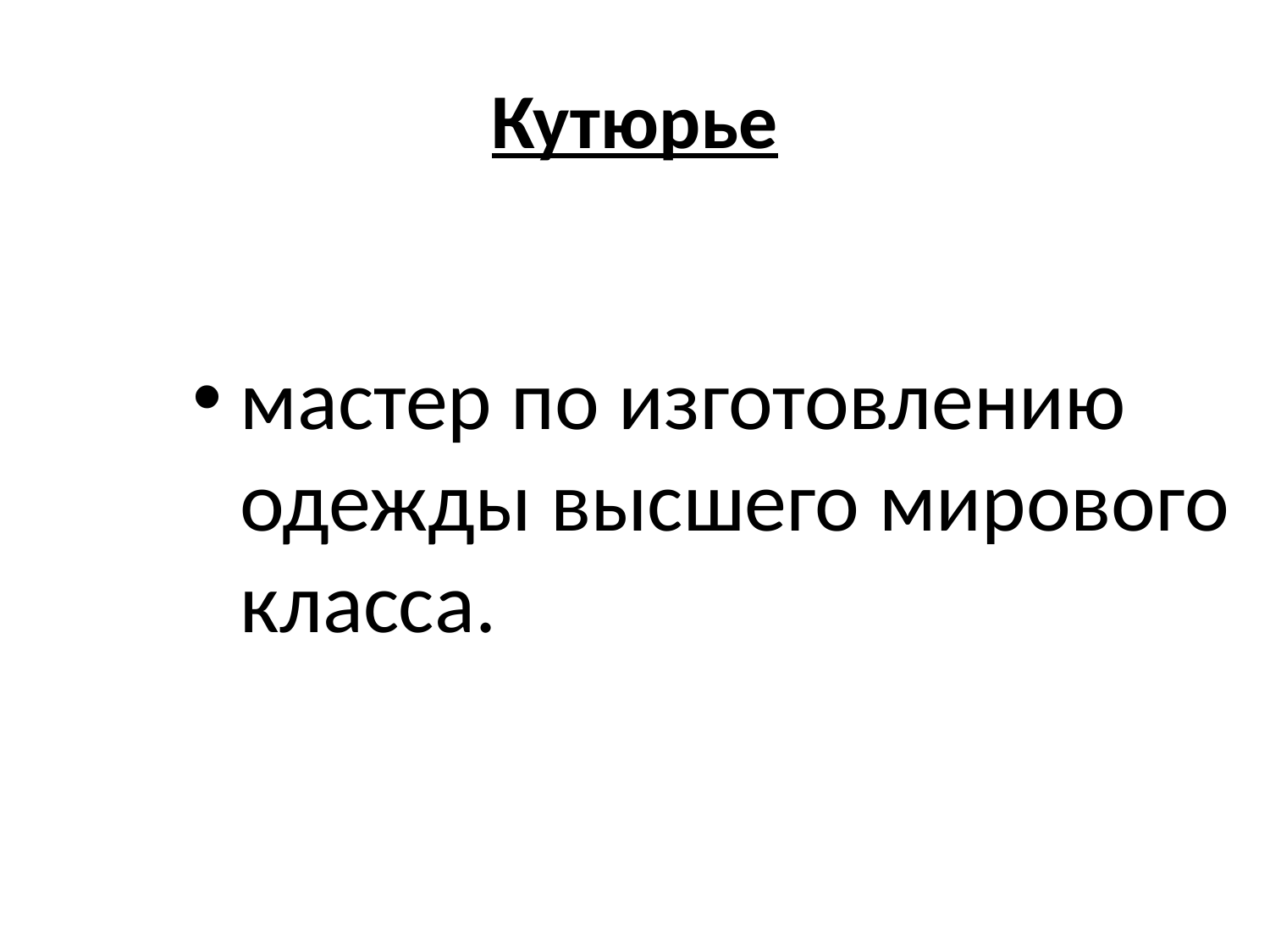

# Кутюрье

мастер по изготовлению одежды высшего мирового класса.